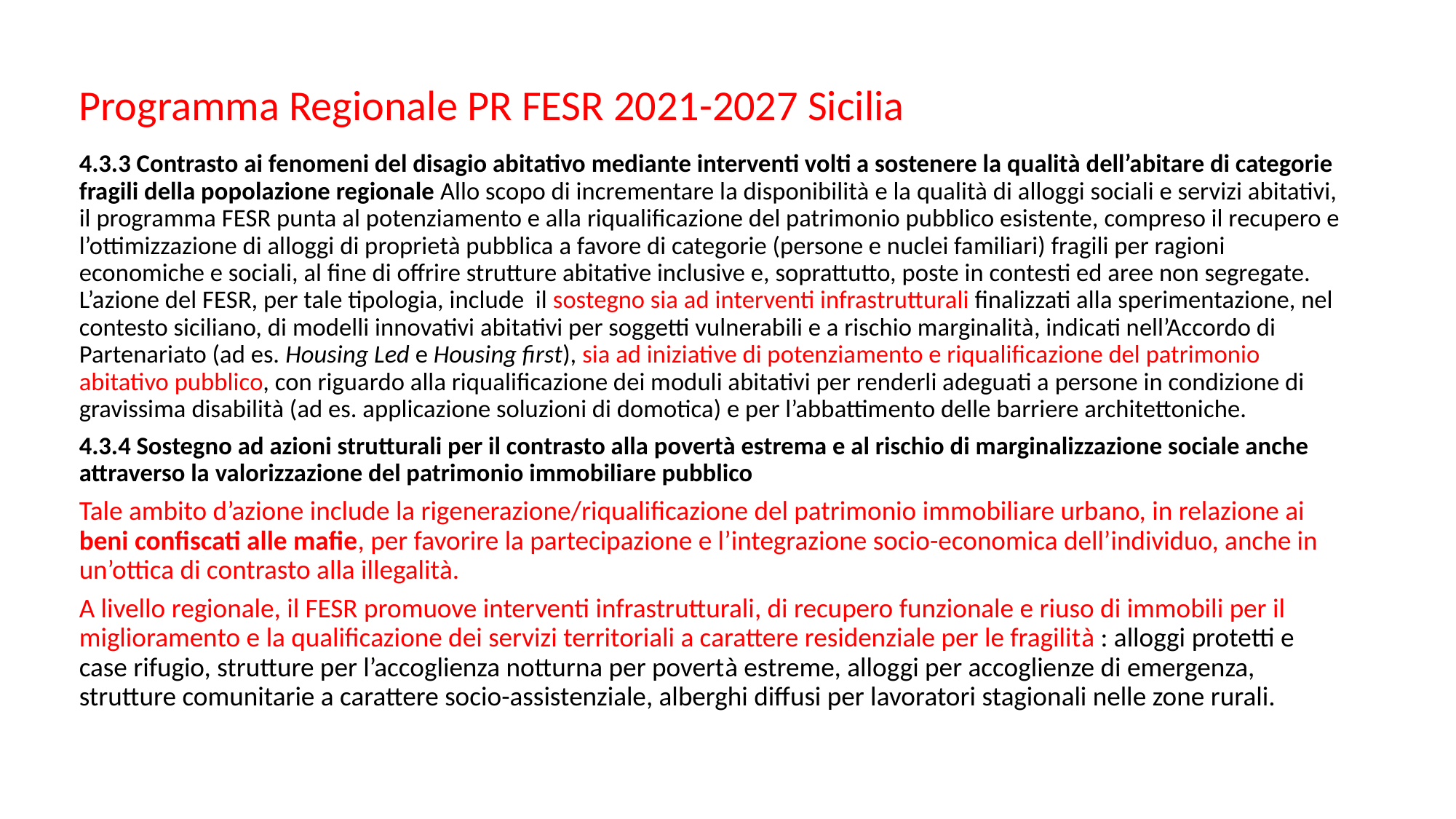

# Programma Regionale PR FESR 2021-2027 Sicilia
4.3.3 Contrasto ai fenomeni del disagio abitativo mediante interventi volti a sostenere la qualità dell’abitare di categorie fragili della popolazione regionale Allo scopo di incrementare la disponibilità e la qualità di alloggi sociali e servizi abitativi, il programma FESR punta al potenziamento e alla riqualificazione del patrimonio pubblico esistente, compreso il recupero e l’ottimizzazione di alloggi di proprietà pubblica a favore di categorie (persone e nuclei familiari) fragili per ragioni economiche e sociali, al fine di offrire strutture abitative inclusive e, soprattutto, poste in contesti ed aree non segregate. L’azione del FESR, per tale tipologia, include  il sostegno sia ad interventi infrastrutturali finalizzati alla sperimentazione, nel contesto siciliano, di modelli innovativi abitativi per soggetti vulnerabili e a rischio marginalità, indicati nell’Accordo di Partenariato (ad es. Housing Led e Housing first), sia ad iniziative di potenziamento e riqualificazione del patrimonio abitativo pubblico, con riguardo alla riqualificazione dei moduli abitativi per renderli adeguati a persone in condizione di gravissima disabilità (ad es. applicazione soluzioni di domotica) e per l’abbattimento delle barriere architettoniche.
4.3.4 Sostegno ad azioni strutturali per il contrasto alla povertà estrema e al rischio di marginalizzazione sociale anche attraverso la valorizzazione del patrimonio immobiliare pubblico
Tale ambito d’azione include la rigenerazione/riqualificazione del patrimonio immobiliare urbano, in relazione ai beni confiscati alle mafie, per favorire la partecipazione e l’integrazione socio-economica dell’individuo, anche in un’ottica di contrasto alla illegalità.
A livello regionale, il FESR promuove interventi infrastrutturali, di recupero funzionale e riuso di immobili per il miglioramento e la qualificazione dei servizi territoriali a carattere residenziale per le fragilità : alloggi protetti e case rifugio, strutture per l’accoglienza notturna per povertà estreme, alloggi per accoglienze di emergenza, strutture comunitarie a carattere socio-assistenziale, alberghi diffusi per lavoratori stagionali nelle zone rurali.